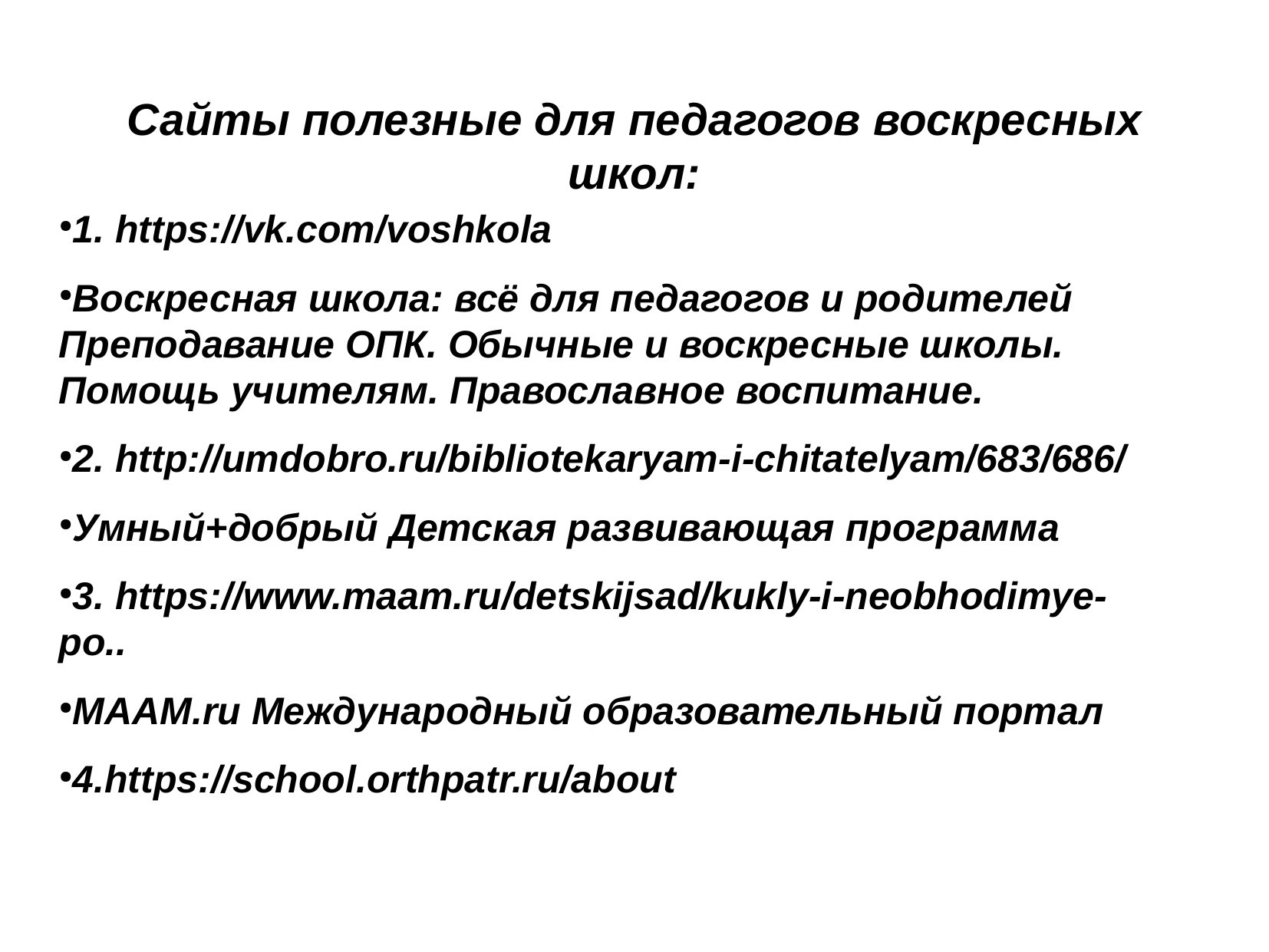

Сайты полезные для педагогов воскресных школ:

1. https://vk.com/voshkola
Воскресная школа: всё для педагогов и родителей Преподавание ОПК. Обычные и воскресные школы. Помощь учителям. Православное воспитание.
2. http://umdobro.ru/bibliotekaryam-i-chitatelyam/683/686/
Умный+добрый Детская развивающая программа
3. https://www.maam.ru/detskijsad/kukly-i-neobhodimye-po..
МААМ.ru Международный образовательный портал
4.https://school.orthpatr.ru/about